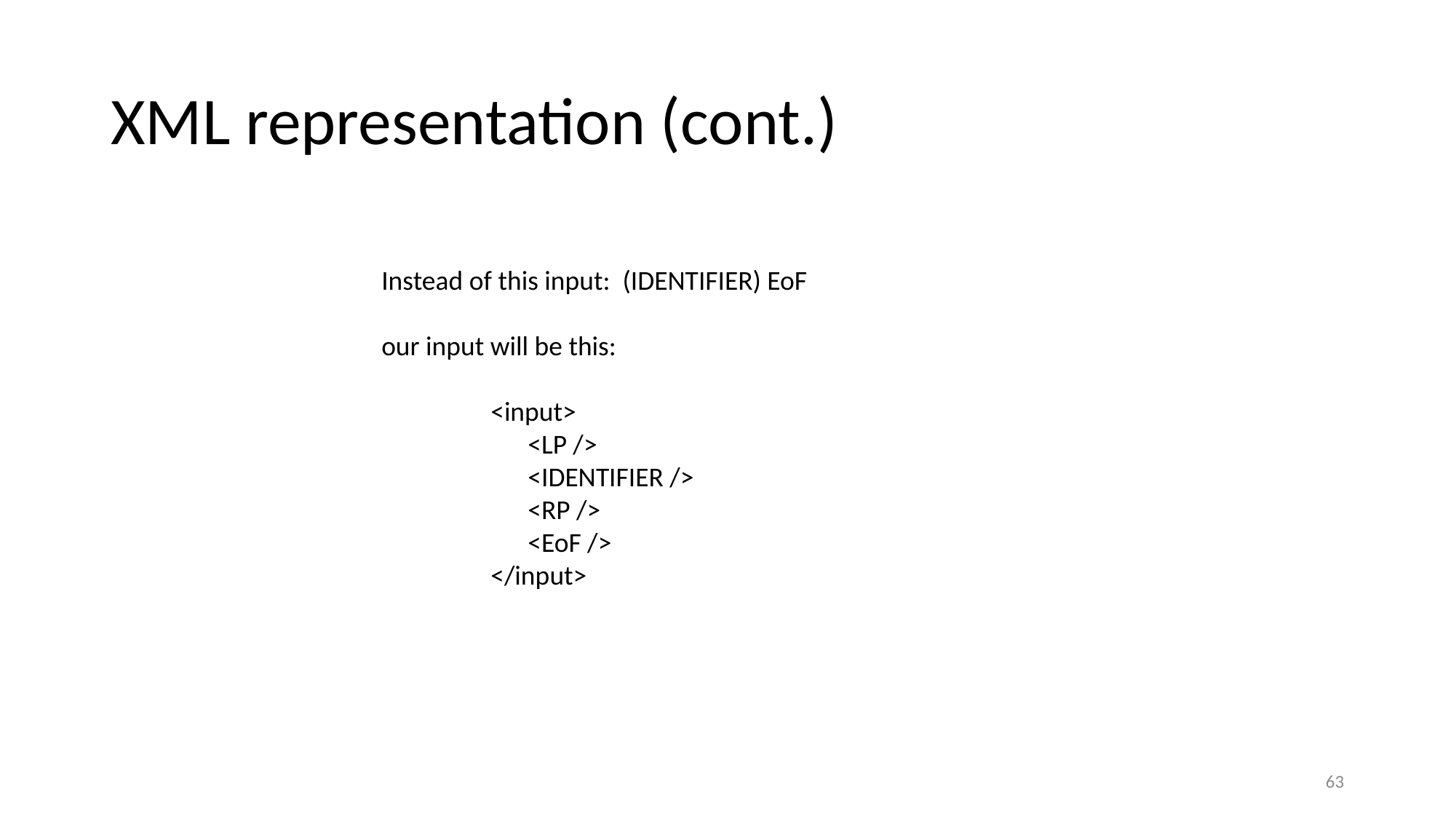

# XML representation (cont.)
Instead of this input:  (IDENTIFIER) EoF

our input will be this:

	<input>
	      <LP />
	      <IDENTIFIER />
	      <RP />
	      <EoF />
	</input>
63